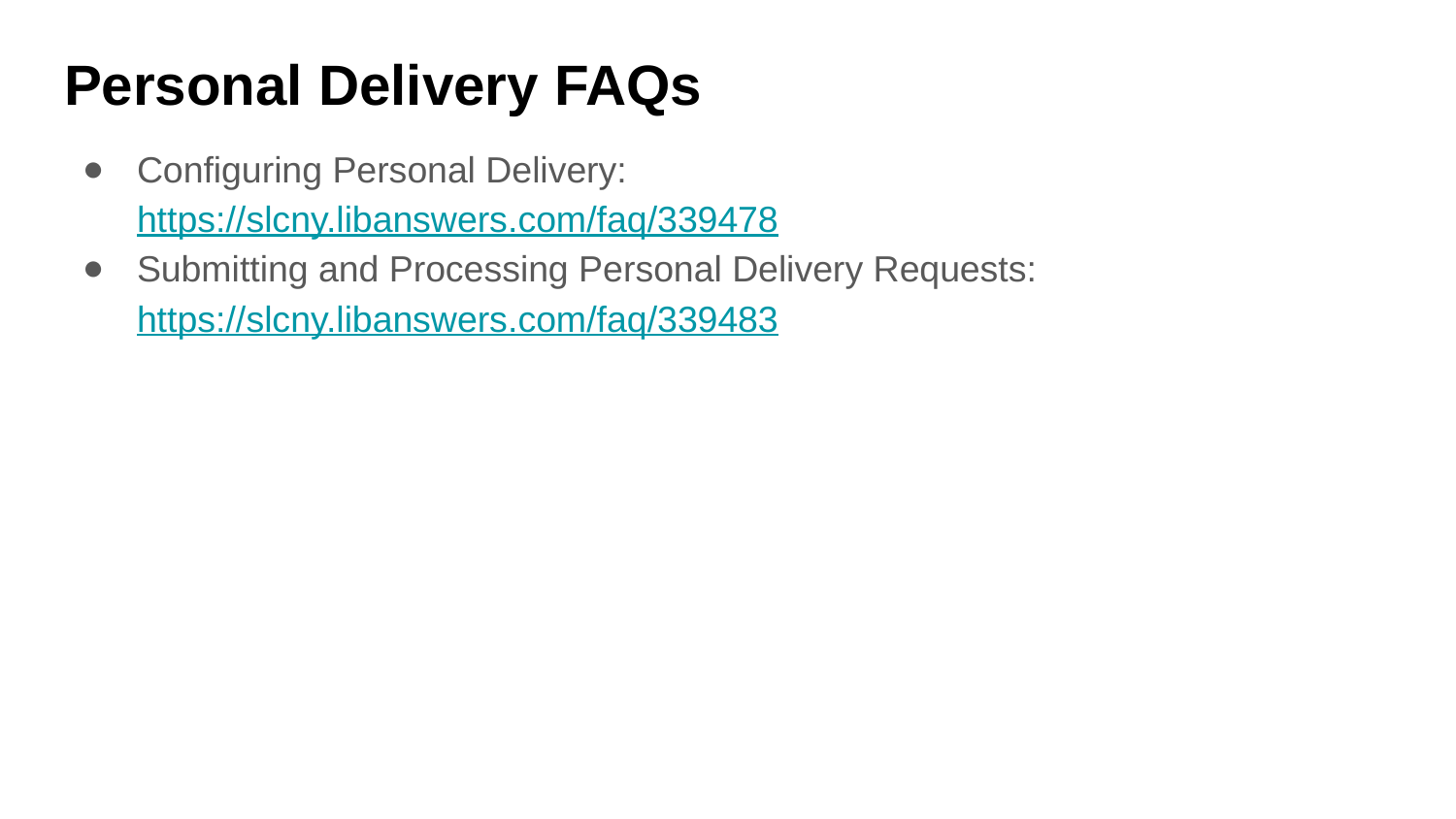

# Personal Delivery FAQs
Configuring Personal Delivery: https://slcny.libanswers.com/faq/339478
Submitting and Processing Personal Delivery Requests: https://slcny.libanswers.com/faq/339483